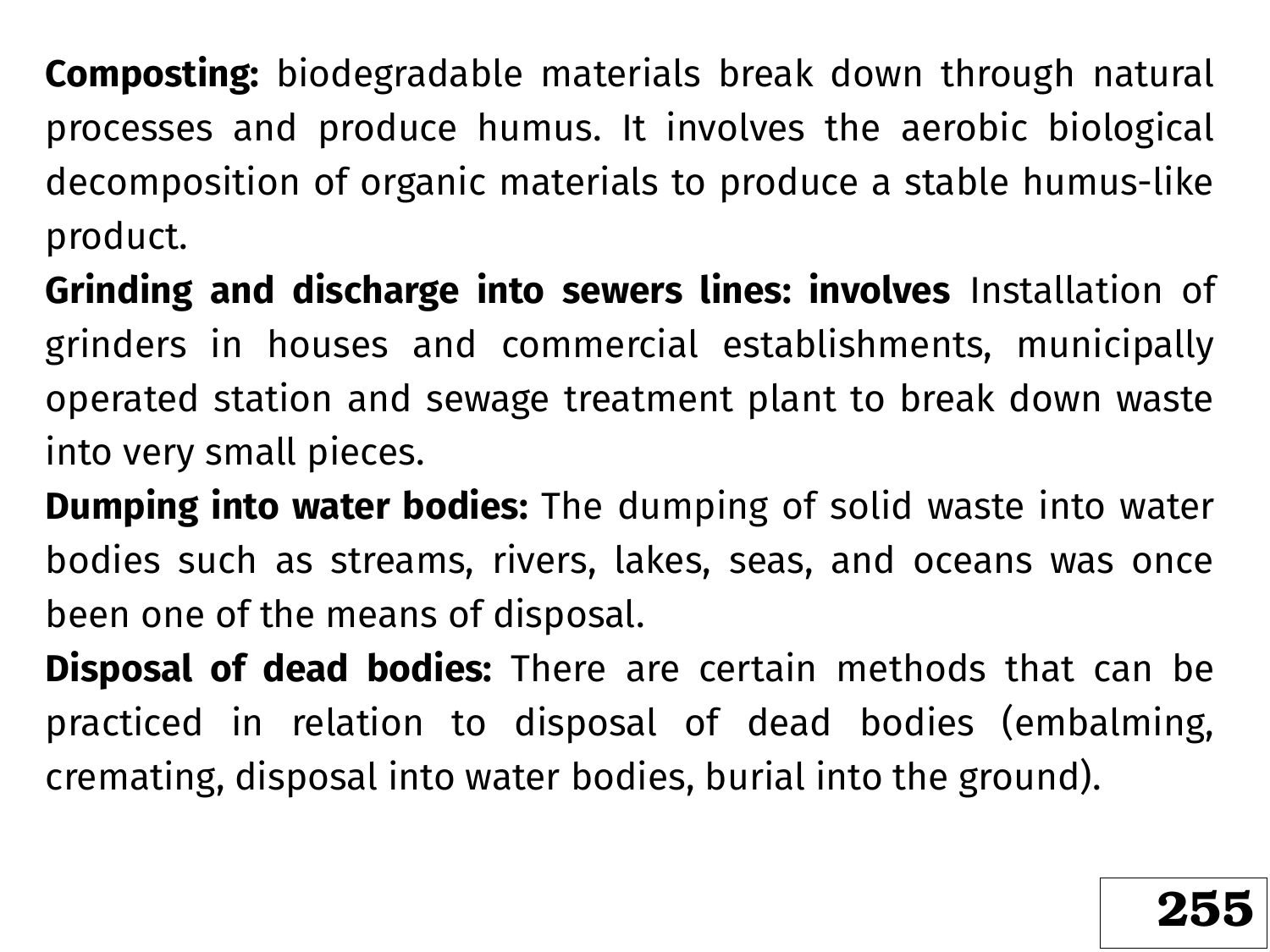

Composting: biodegradable materials break down through natural processes and produce humus. It involves the aerobic biological decomposition of organic materials to produce a stable humus-like product.
Grinding and discharge into sewers lines: involves Installation of grinders in houses and commercial establishments, municipally operated station and sewage treatment plant to break down waste into very small pieces.
Dumping into water bodies: The dumping of solid waste into water bodies such as streams, rivers, lakes, seas, and oceans was once been one of the means of disposal.
Disposal of dead bodies: There are certain methods that can be practiced in relation to disposal of dead bodies (embalming, cremating, disposal into water bodies, burial into the ground).

255